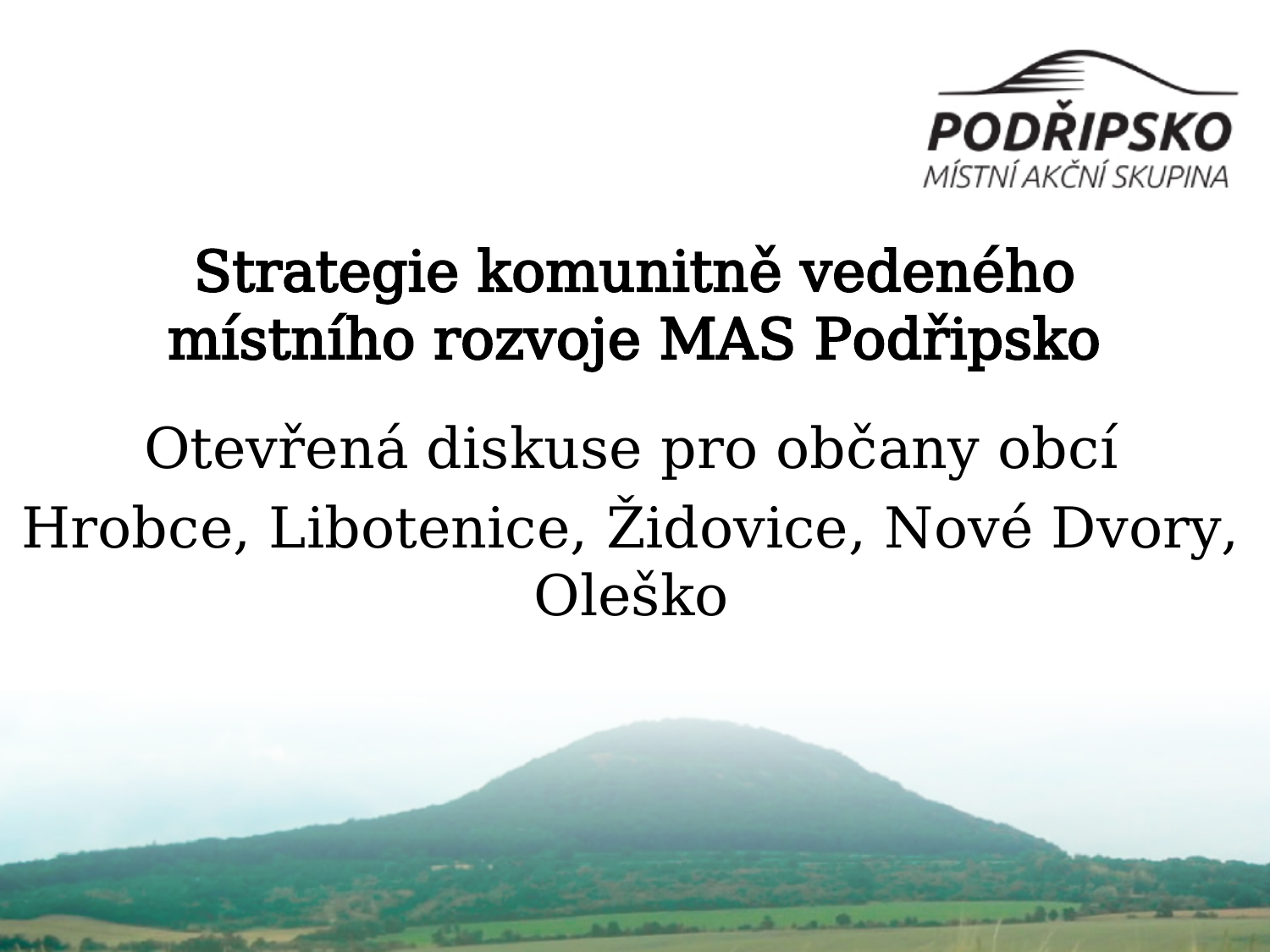

# Strategie komunitně vedeného místního rozvoje MAS Podřipsko
Otevřená diskuse pro občany obcí
Hrobce, Libotenice, Židovice, Nové Dvory, Oleško